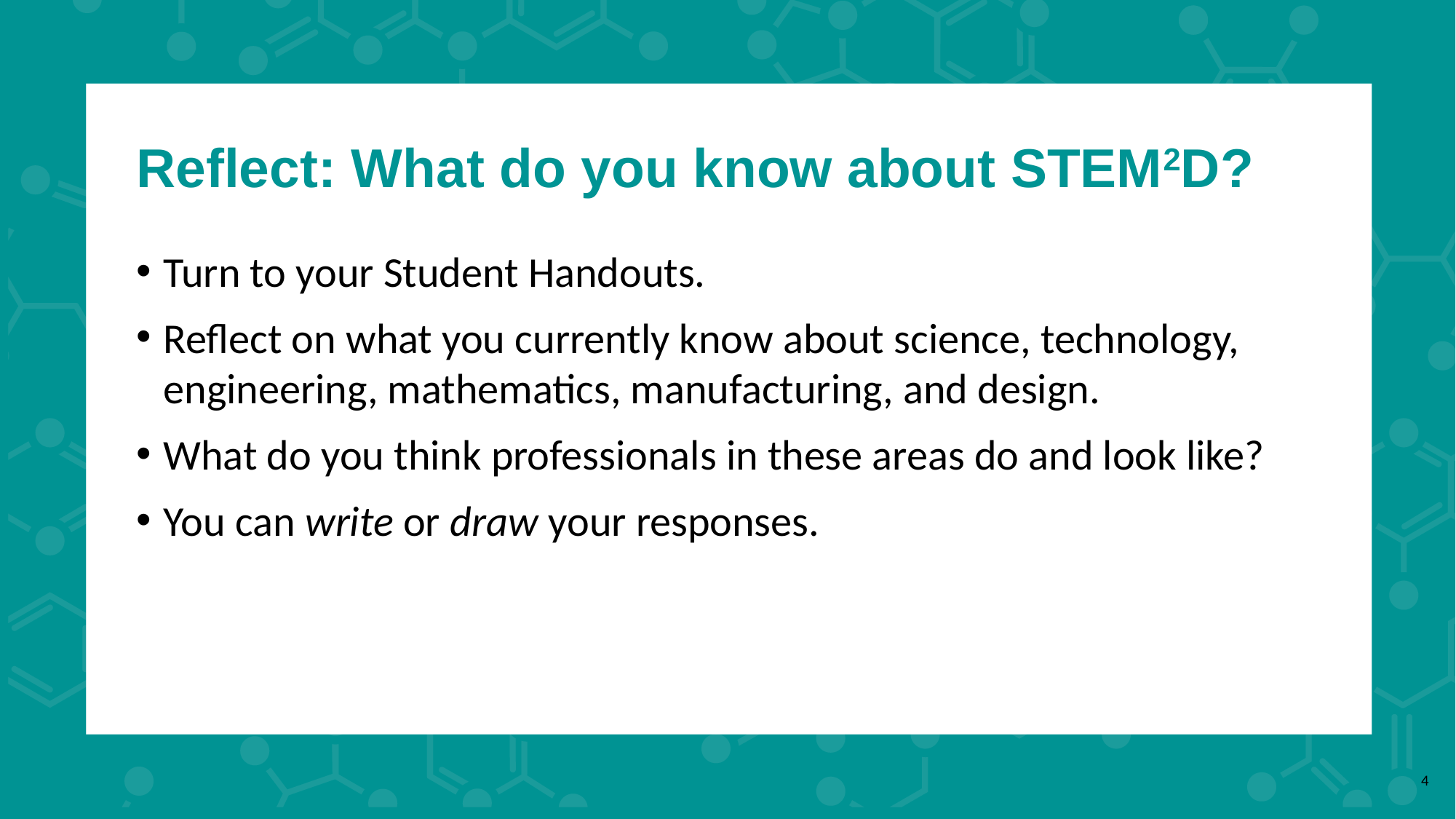

# Reflect: What do you know about STEM2D?
Turn to your Student Handouts.
Reflect on what you currently know about science, technology, engineering, mathematics, manufacturing, and design.
What do you think professionals in these areas do and look like?
You can write or draw your responses.